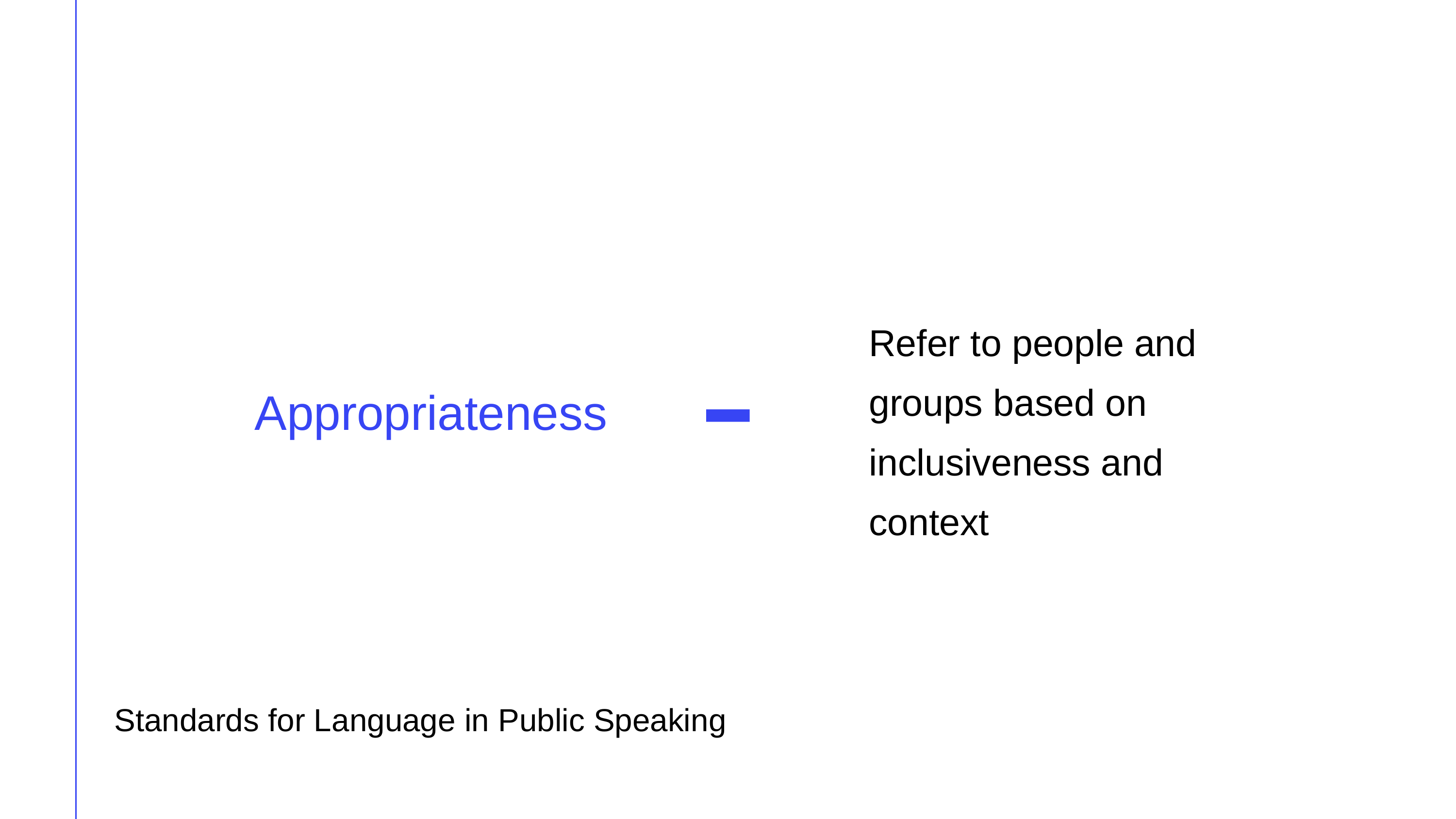

Refer to people and groups based on inclusiveness and context
Appropriateness

Standards for Language in Public Speaking